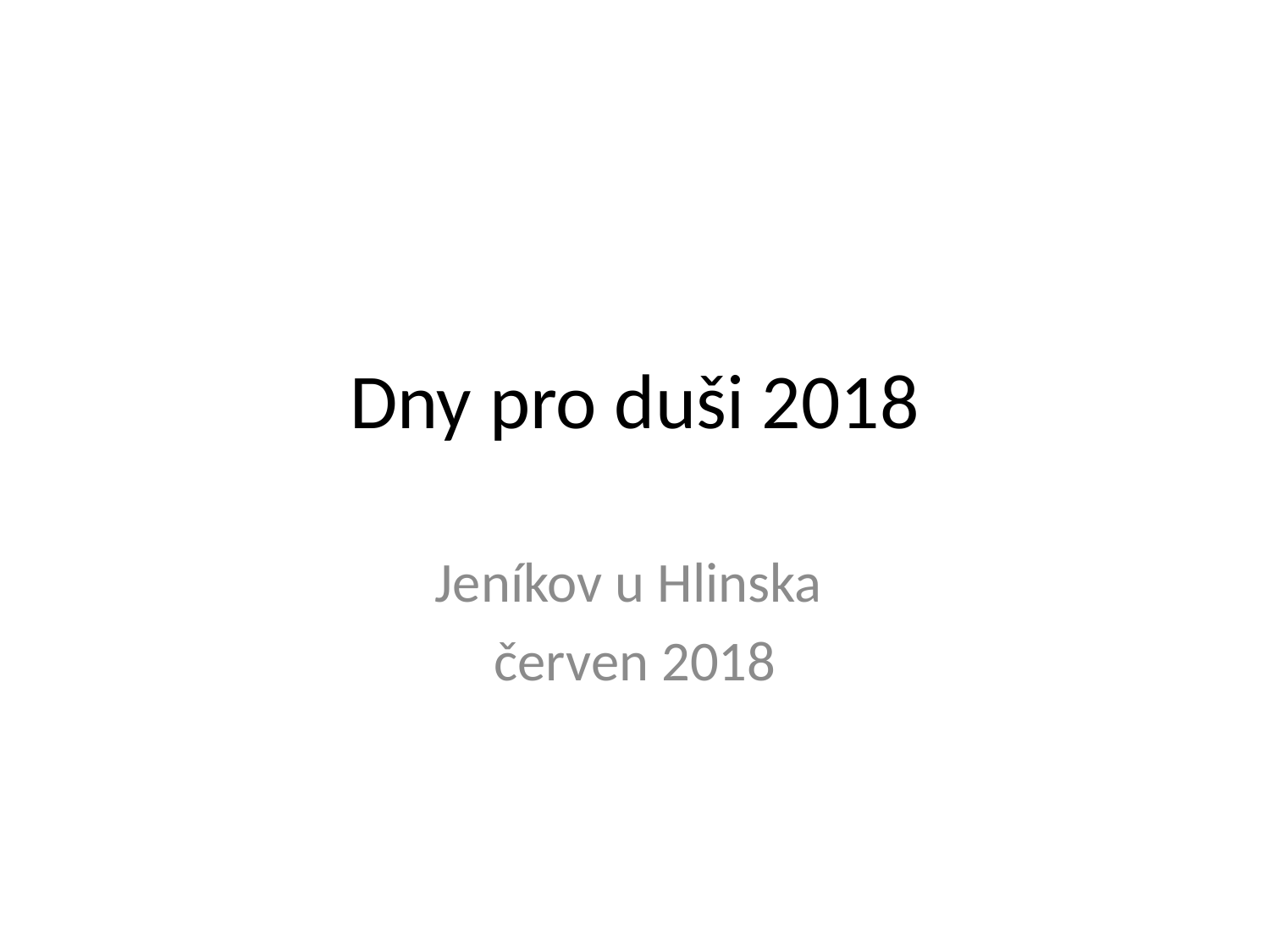

# Dny pro duši 2018
Jeníkov u Hlinska
červen 2018